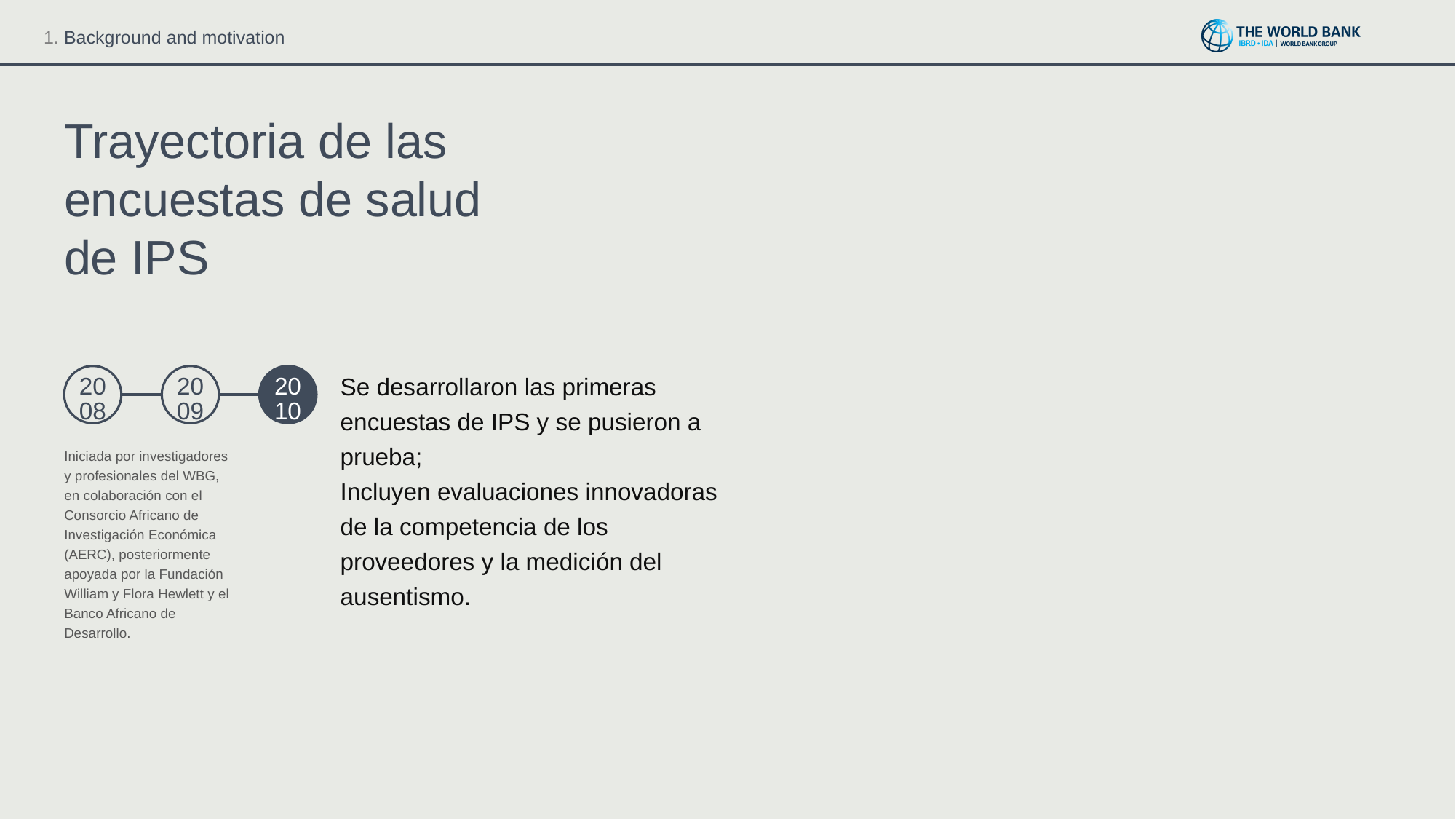

Trayectoria de las encuestas de salud de IPS
20
08

20
09

20
10

Se desarrollaron las primeras encuestas de IPS y se pusieron a prueba;
Incluyen evaluaciones innovadoras de la competencia de los proveedores y la medición del ausentismo.
Iniciada por investigadores y profesionales del WBG, en colaboración con el Consorcio Africano de Investigación Económica (AERC), posteriormente apoyada por la Fundación William y Flora Hewlett y el Banco Africano de Desarrollo.